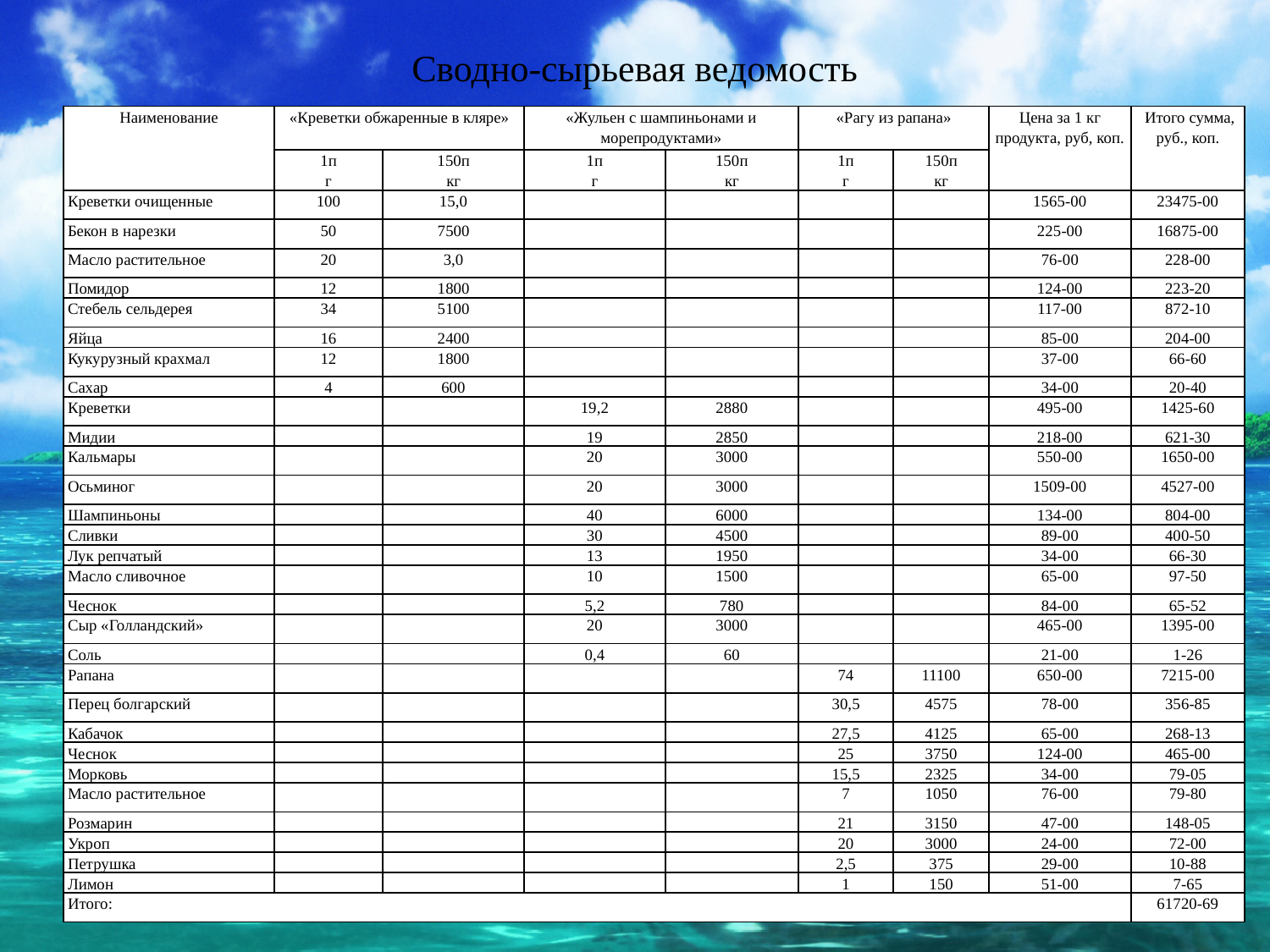

# Сводно-сырьевая ведомость
| Наименование | «Креветки обжаренные в кляре» |  | «Жульен с шампиньонами и морепродуктами» |  | «Рагу из рапана» |  | Цена за 1 кг продукта, руб, коп. | Итого сумма, руб., коп. |
| --- | --- | --- | --- | --- | --- | --- | --- | --- |
|  | 1п г | 150п кг | 1п г | 150п кг | 1п г | 150п кг |  |  |
| Креветки очищенные | 100 | 15,0 |  |  |  |  | 1565-00 | 23475-00 |
| Бекон в нарезки | 50 | 7500 |  |  |  |  | 225-00 | 16875-00 |
| Масло растительное | 20 | 3,0 |  |  |  |  | 76-00 | 228-00 |
| Помидор | 12 | 1800 |  |  |  |  | 124-00 | 223-20 |
| Стебель сельдерея | 34 | 5100 |  |  |  |  | 117-00 | 872-10 |
| Яйца | 16 | 2400 |  |  |  |  | 85-00 | 204-00 |
| Кукурузный крахмал | 12 | 1800 |  |  |  |  | 37-00 | 66-60 |
| Сахар | 4 | 600 |  |  |  |  | 34-00 | 20-40 |
| Креветки |  |  | 19,2 | 2880 |  |  | 495-00 | 1425-60 |
| Мидии |  |  | 19 | 2850 |  |  | 218-00 | 621-30 |
| Кальмары |  |  | 20 | 3000 |  |  | 550-00 | 1650-00 |
| Осьминог |  |  | 20 | 3000 |  |  | 1509-00 | 4527-00 |
| Шампиньоны |  |  | 40 | 6000 |  |  | 134-00 | 804-00 |
| Сливки |  |  | 30 | 4500 |  |  | 89-00 | 400-50 |
| Лук репчатый |  |  | 13 | 1950 |  |  | 34-00 | 66-30 |
| Масло сливочное |  |  | 10 | 1500 |  |  | 65-00 | 97-50 |
| Чеснок |  |  | 5,2 | 780 |  |  | 84-00 | 65-52 |
| Сыр «Голландский» |  |  | 20 | 3000 |  |  | 465-00 | 1395-00 |
| Соль |  |  | 0,4 | 60 |  |  | 21-00 | 1-26 |
| Рапана |  |  |  |  | 74 | 11100 | 650-00 | 7215-00 |
| Перец болгарский |  |  |  |  | 30,5 | 4575 | 78-00 | 356-85 |
| Кабачок |  |  |  |  | 27,5 | 4125 | 65-00 | 268-13 |
| Чеснок |  |  |  |  | 25 | 3750 | 124-00 | 465-00 |
| Морковь |  |  |  |  | 15,5 | 2325 | 34-00 | 79-05 |
| Масло растительное |  |  |  |  | 7 | 1050 | 76-00 | 79-80 |
| Розмарин |  |  |  |  | 21 | 3150 | 47-00 | 148-05 |
| Укроп |  |  |  |  | 20 | 3000 | 24-00 | 72-00 |
| Петрушка |  |  |  |  | 2,5 | 375 | 29-00 | 10-88 |
| Лимон |  |  |  |  | 1 | 150 | 51-00 | 7-65 |
| Итого: |  |  |  |  |  |  |  | 61720-69 |